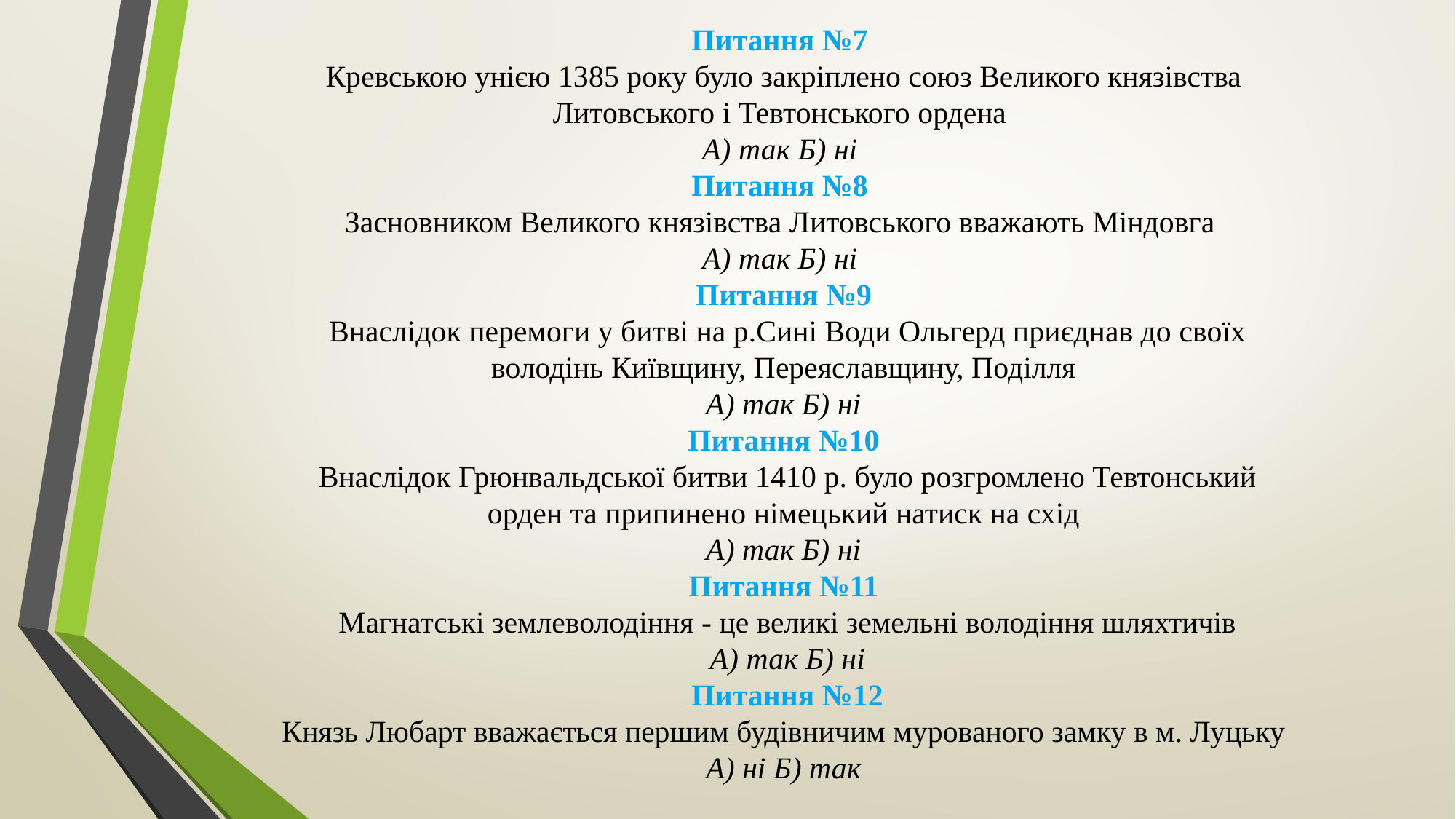

# Питання №7 Кревською унією 1385 року було закріплено союз Великого князівства Литовського і Тевтонського ордена А) так Б) ні Питання №8 Засновником Великого князівства Литовського вважають Міндовга А) так Б) ні Питання №9 Внаслідок перемоги у битві на р.Сині Води Ольгерд приєднав до своїх володінь Київщину, Переяславщину, Поділля А) так Б) ні Питання №10 Внаслідок Грюнвальдської битви 1410 р. було розгромлено Тевтонський орден та припинено німецький натиск на схід А) так Б) ні Питання №11 Магнатські землеволодіння - це великі земельні володіння шляхтичів А) так Б) ні Питання №12 Князь Любарт вважається першим будівничим мурованого замку в м. Луцьку А) ні Б) так